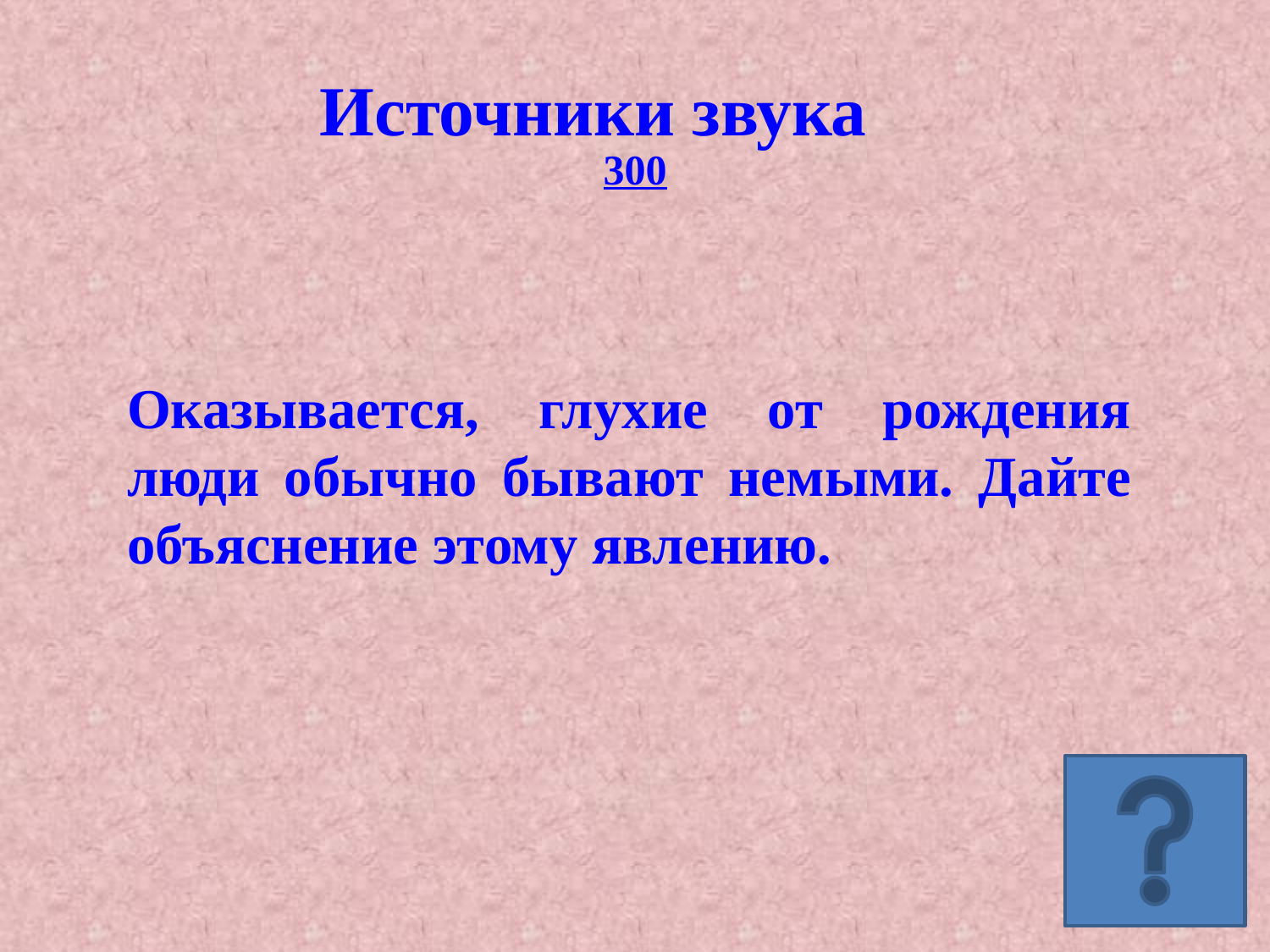

Источники звука
300
Оказывается, глухие от рождения люди обычно бывают немыми. Дайте объяснение этому явлению.